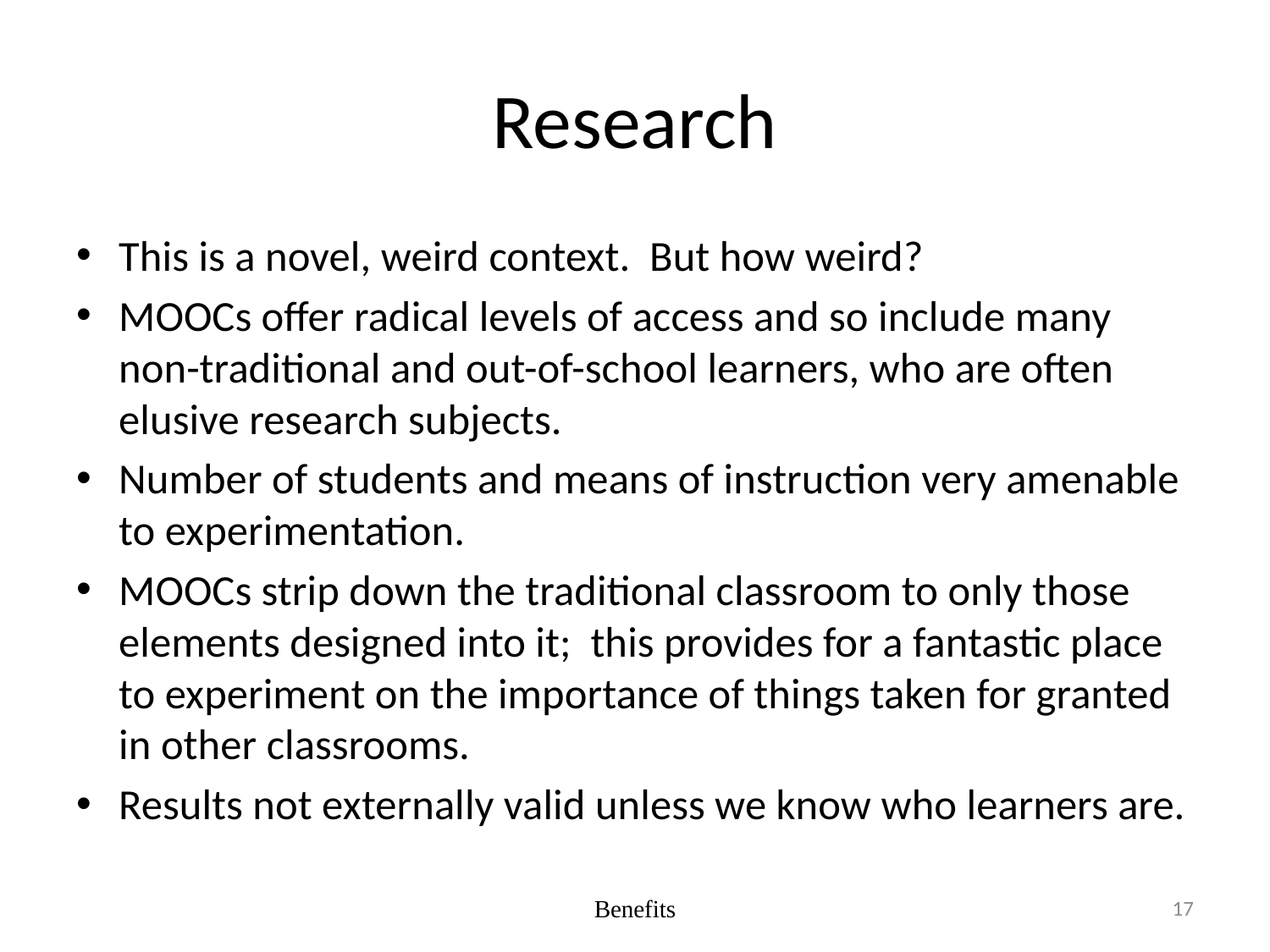

# Research
This is a novel, weird context.  But how weird?
MOOCs offer radical levels of access and so include many non-traditional and out-of-school learners, who are often elusive research subjects.
Number of students and means of instruction very amenable to experimentation.
MOOCs strip down the traditional classroom to only those elements designed into it;  this provides for a fantastic place to experiment on the importance of things taken for granted in other classrooms.
Results not externally valid unless we know who learners are.

Benefits
17